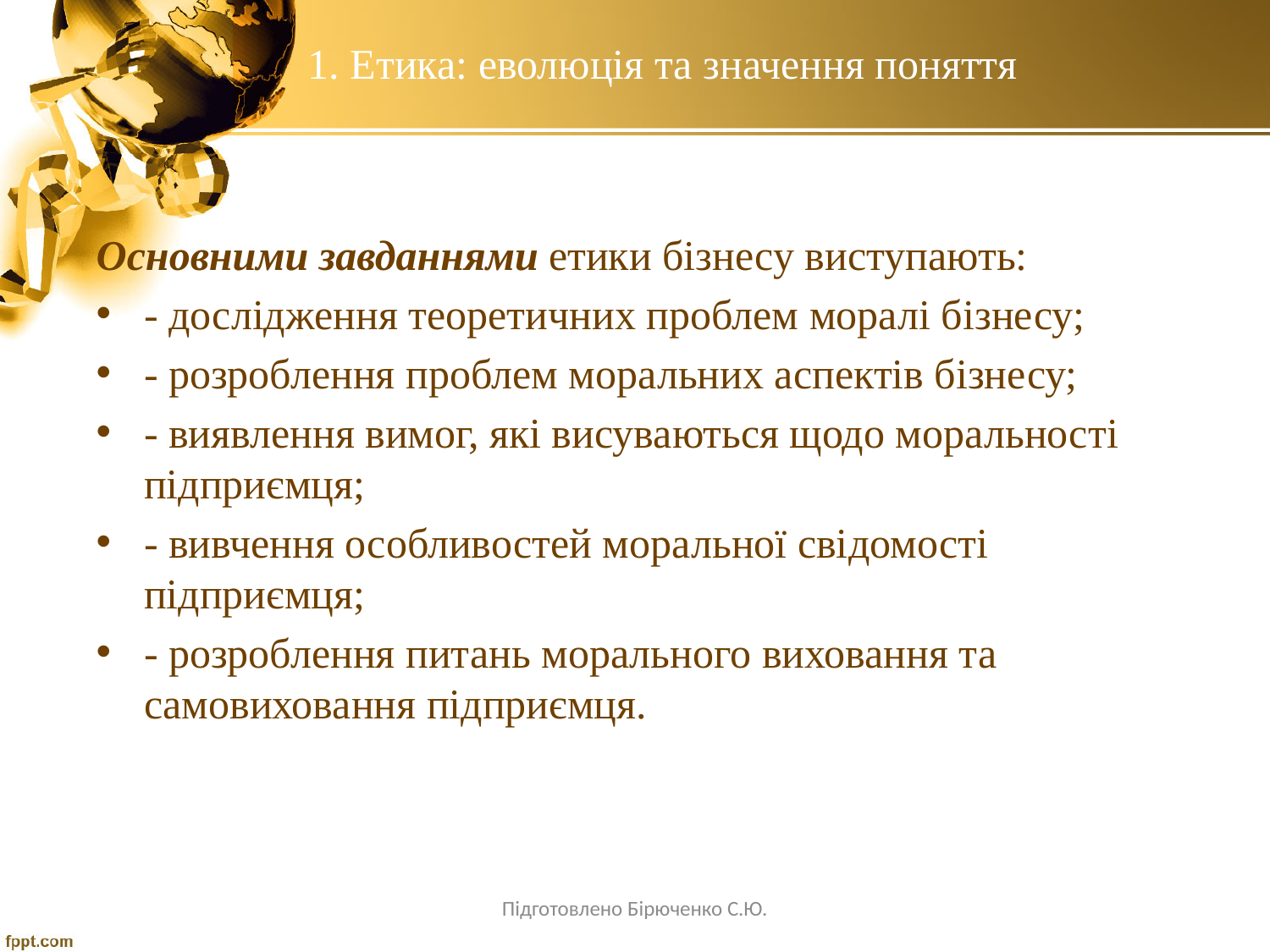

1. Етика: еволюція та значення поняття
Основними завданнями етики бізнесу виступають:
- дослідження теоретичних проблем моралі бізнесу;
- розроблення проблем моральних аспектів бізнесу;
- виявлення вимог, які висуваються щодо моральності підприємця;
- вивчення особливостей моральної свідомості підприємця;
- розроблення питань морального виховання та самовиховання підприємця.
Підготовлено Бірюченко С.Ю.